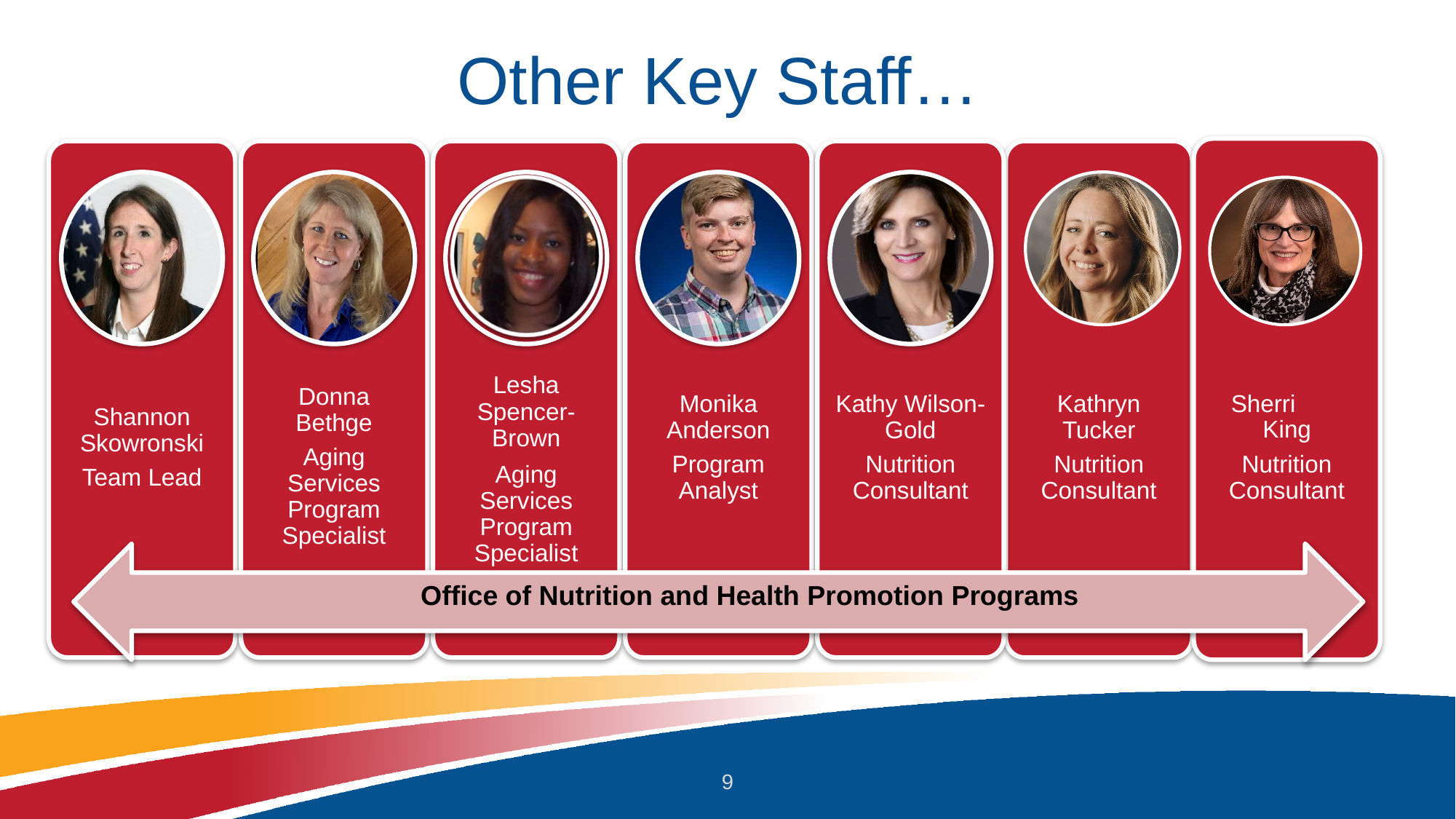

# Other Key Staff…
Sherri        King
Nutrition Consultant
Kathryn Tucker
Nutrition Consultant
Shannon Skowronski
Team Lead

Donna Bethge
Aging Services Program Specialist

Lesha Spencer-Brown
Aging Services Program Specialist

Monika Anderson
Program Analyst
Kathy Wilson-Gold
Nutrition Consultant

Office of Nutrition and Health Promotion Programs
9